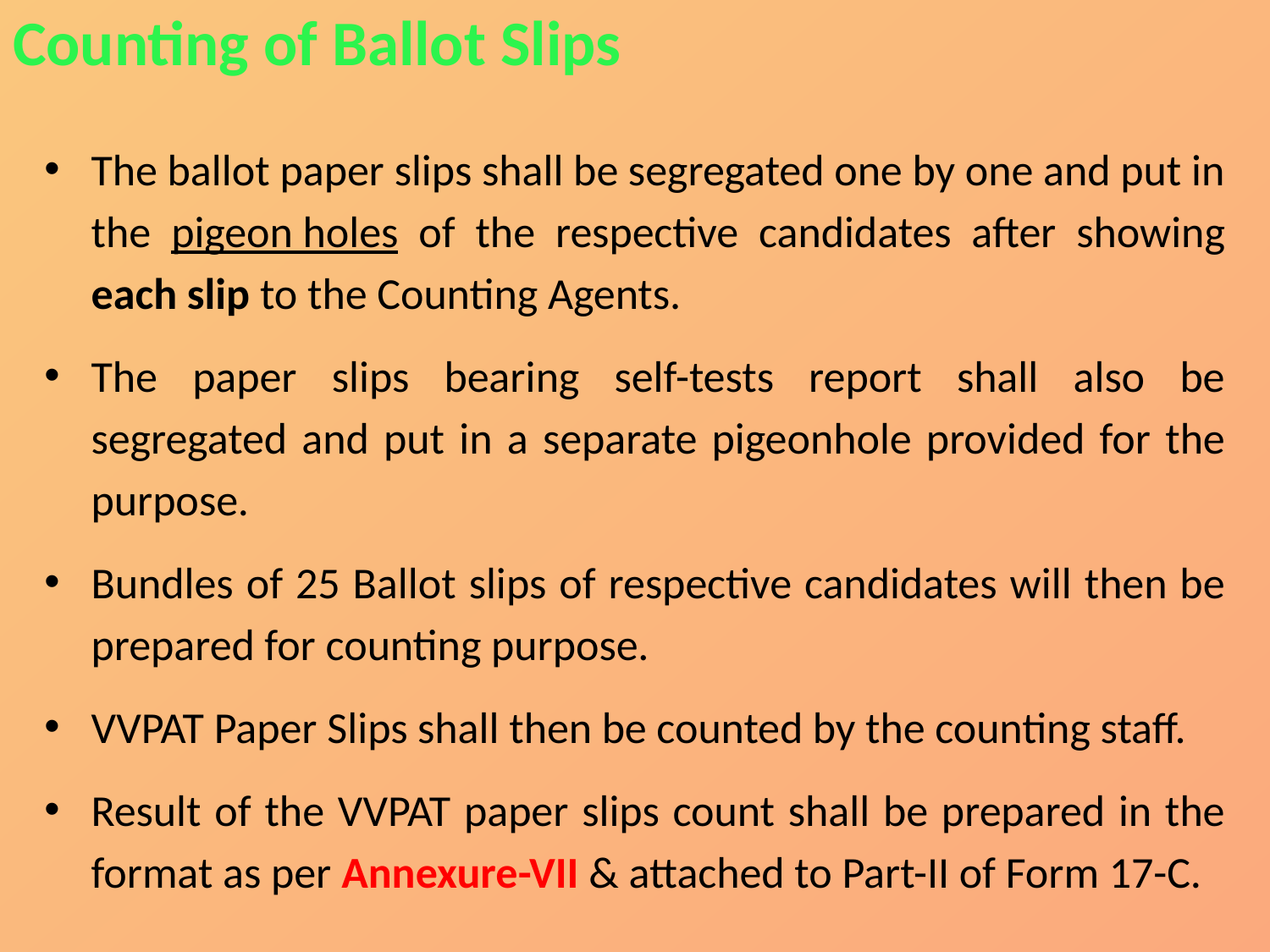

Counting of Ballot Slips
The ballot paper slips shall be segregated one by one and put in the pigeon holes of the respective candidates after showing each slip to the Counting Agents.
The paper slips bearing self-tests report shall also be segregated and put in a separate pigeonhole provided for the purpose.
Bundles of 25 Ballot slips of respective candidates will then be prepared for counting purpose.
VVPAT Paper Slips shall then be counted by the counting staff.
Result of the VVPAT paper slips count shall be prepared in the format as per Annexure-VII & attached to Part-II of Form 17-C.